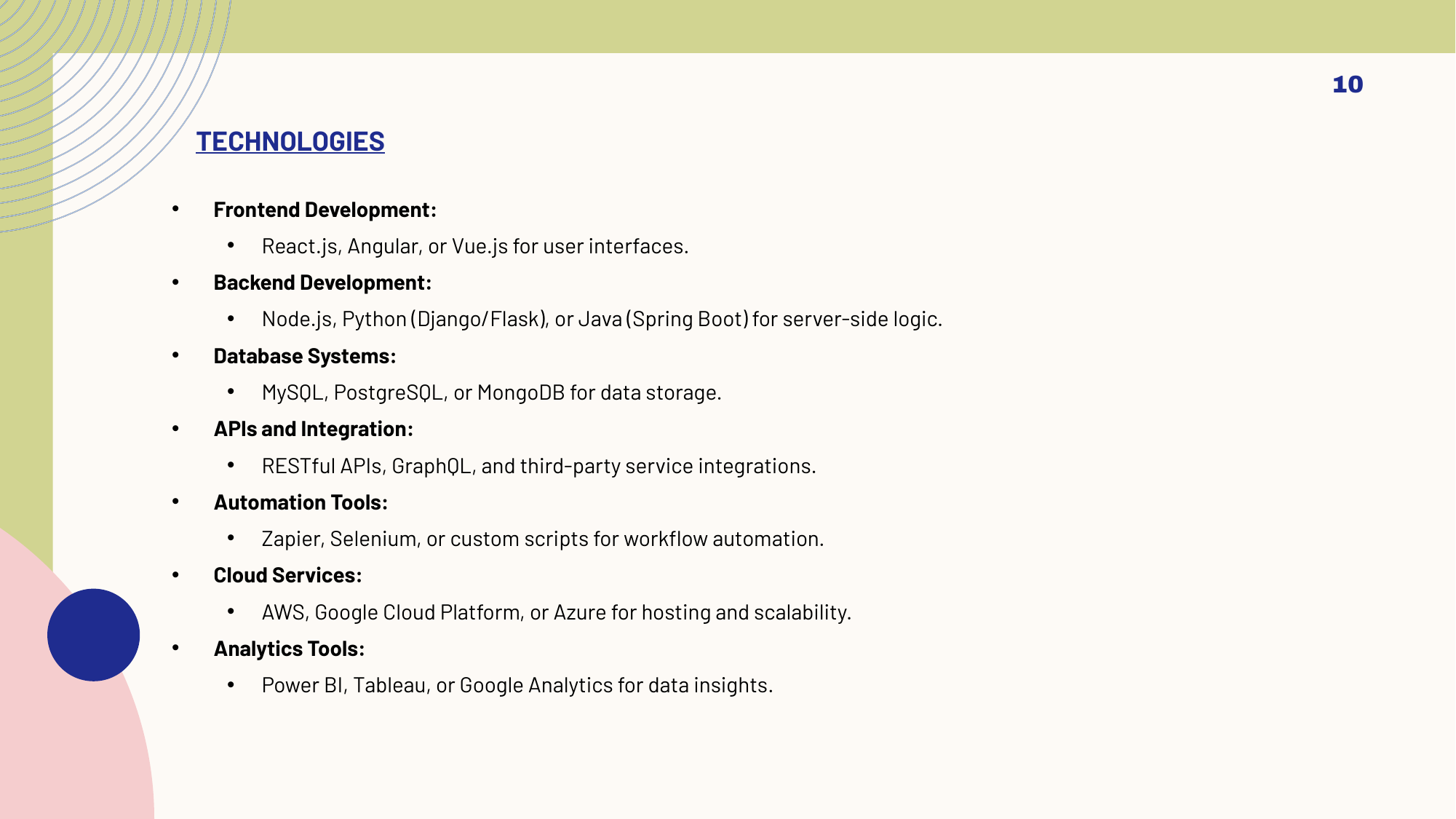

# Technologies
10
Frontend Development:
React.js, Angular, or Vue.js for user interfaces.
Backend Development:
Node.js, Python (Django/Flask), or Java (Spring Boot) for server-side logic.
Database Systems:
MySQL, PostgreSQL, or MongoDB for data storage.
APIs and Integration:
RESTful APIs, GraphQL, and third-party service integrations.
Automation Tools:
Zapier, Selenium, or custom scripts for workflow automation.
Cloud Services:
AWS, Google Cloud Platform, or Azure for hosting and scalability.
Analytics Tools:
Power BI, Tableau, or Google Analytics for data insights.